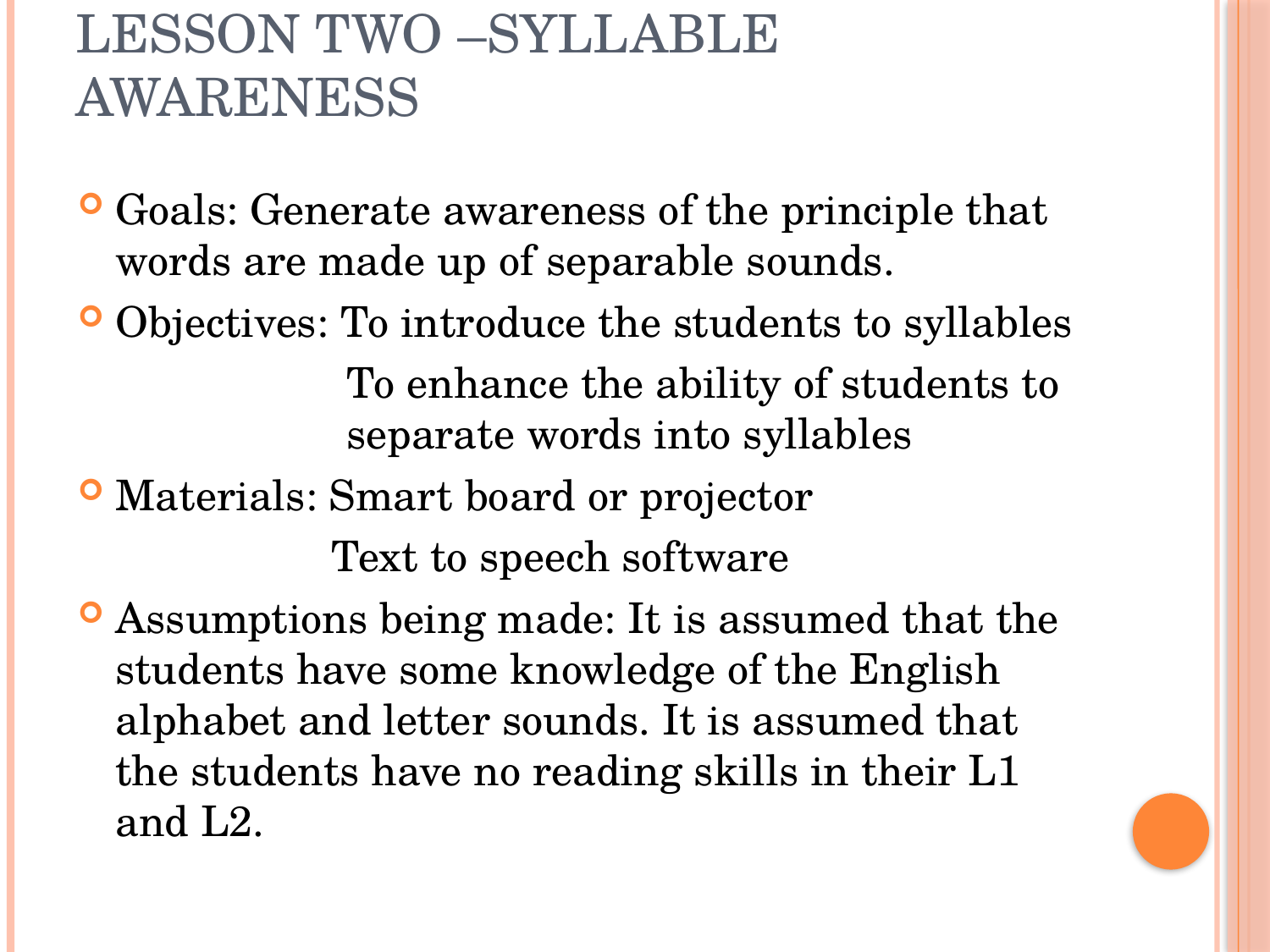

# Lesson two –Syllable Awareness
Goals: Generate awareness of the principle that words are made up of separable sounds.
Objectives: To introduce the students to syllables
	            To enhance the ability of students to 	            separate words into syllables
Materials: Smart board or projector
		Text to speech software
Assumptions being made: It is assumed that the students have some knowledge of the English alphabet and letter sounds. It is assumed that the students have no reading skills in their L1 and L2.